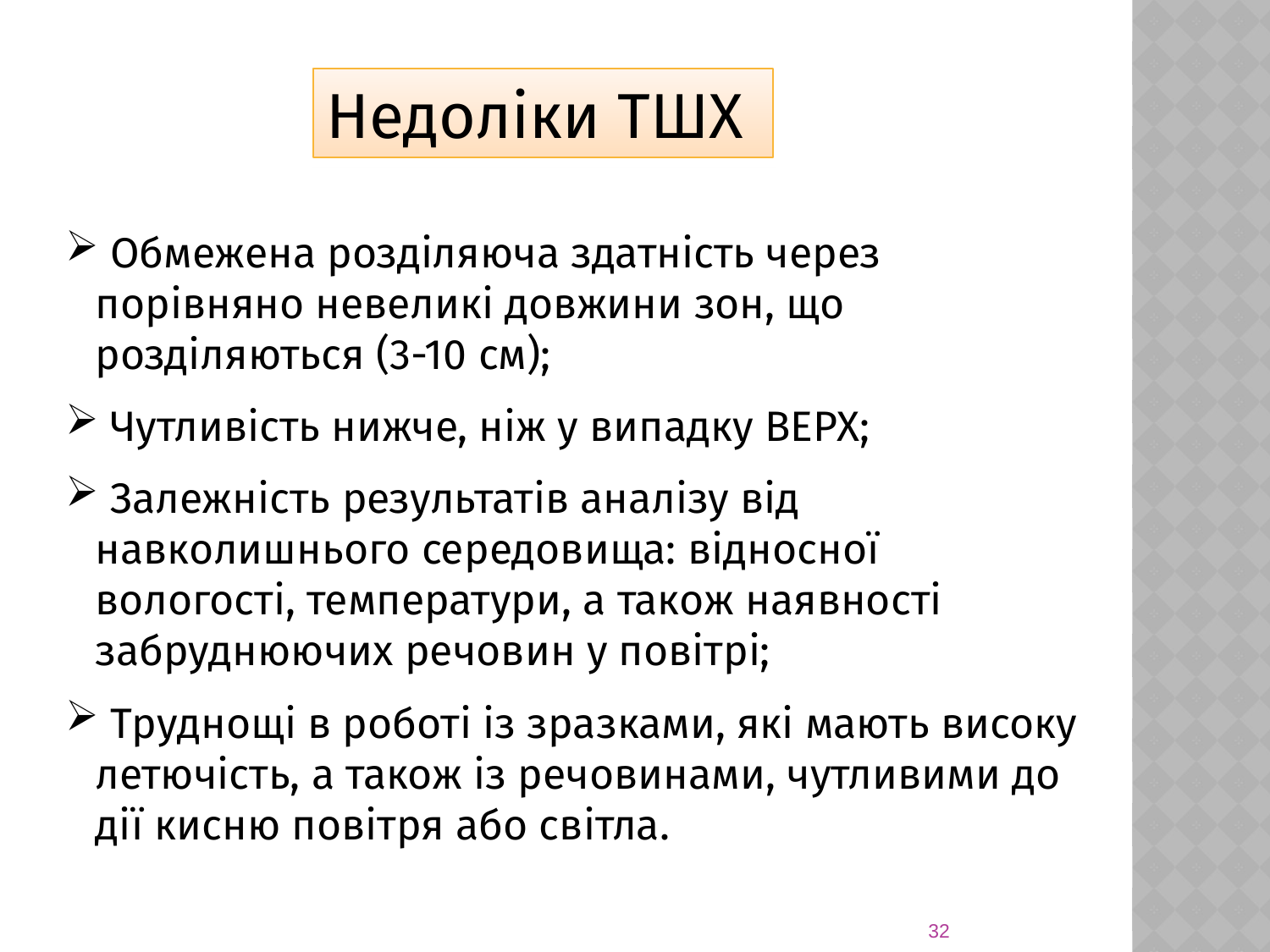

Недоліки ТШХ
 Обмежена розділяюча здатність через порівняно невеликі довжини зон, що розділяються (3-10 см);
 Чутливість нижче, ніж у випадку ВЕРХ;
 Залежність результатів аналізу від навколишнього середовища: відносної вологості, температури, а також наявності забруднюючих речовин у повітрі;
 Труднощі в роботі із зразками, які мають високу летючість, а також із речовинами, чутливими до дії кисню повітря або світла.
32